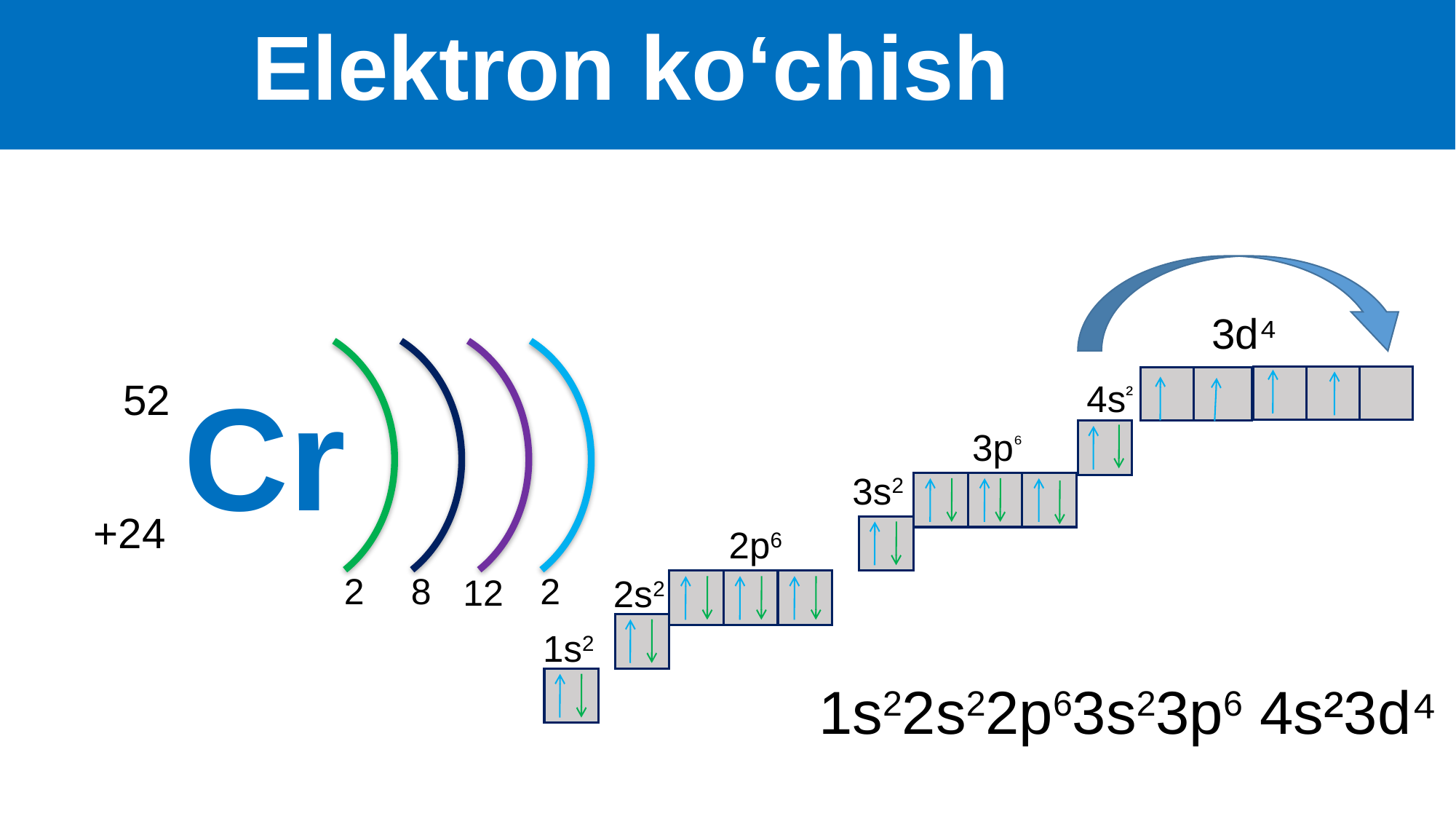

# Elektron ko‘chish

3d⁴

Cr
52
+24
2
8
12

2

4s²

3p⁶
3s2

2p6

2s2

1s2

1s22s22p63s23p6 4s²3d⁴